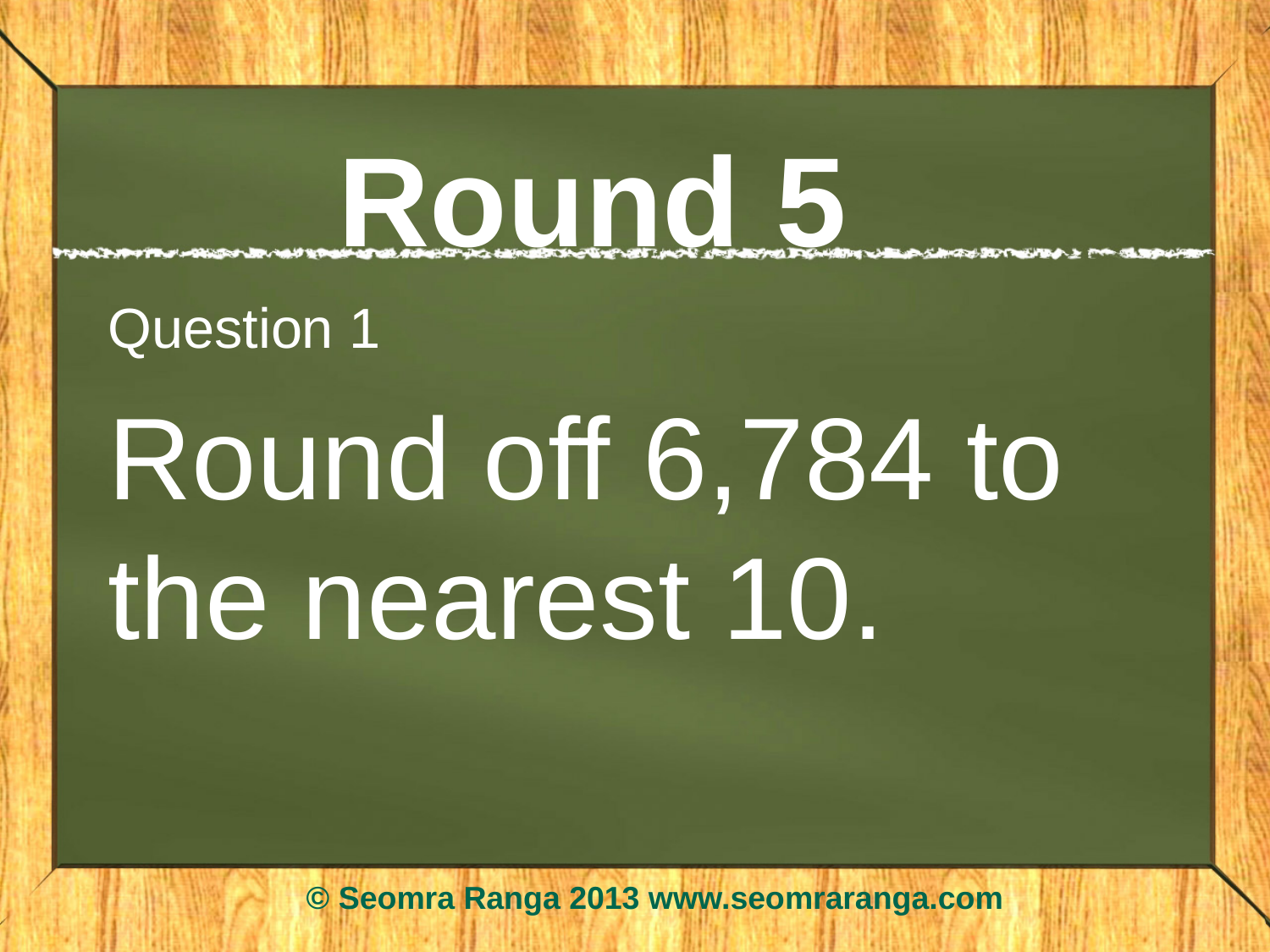

# Round 5
Question 1
Round off 6,784 to the nearest 10.
© Seomra Ranga 2013 www.seomraranga.com